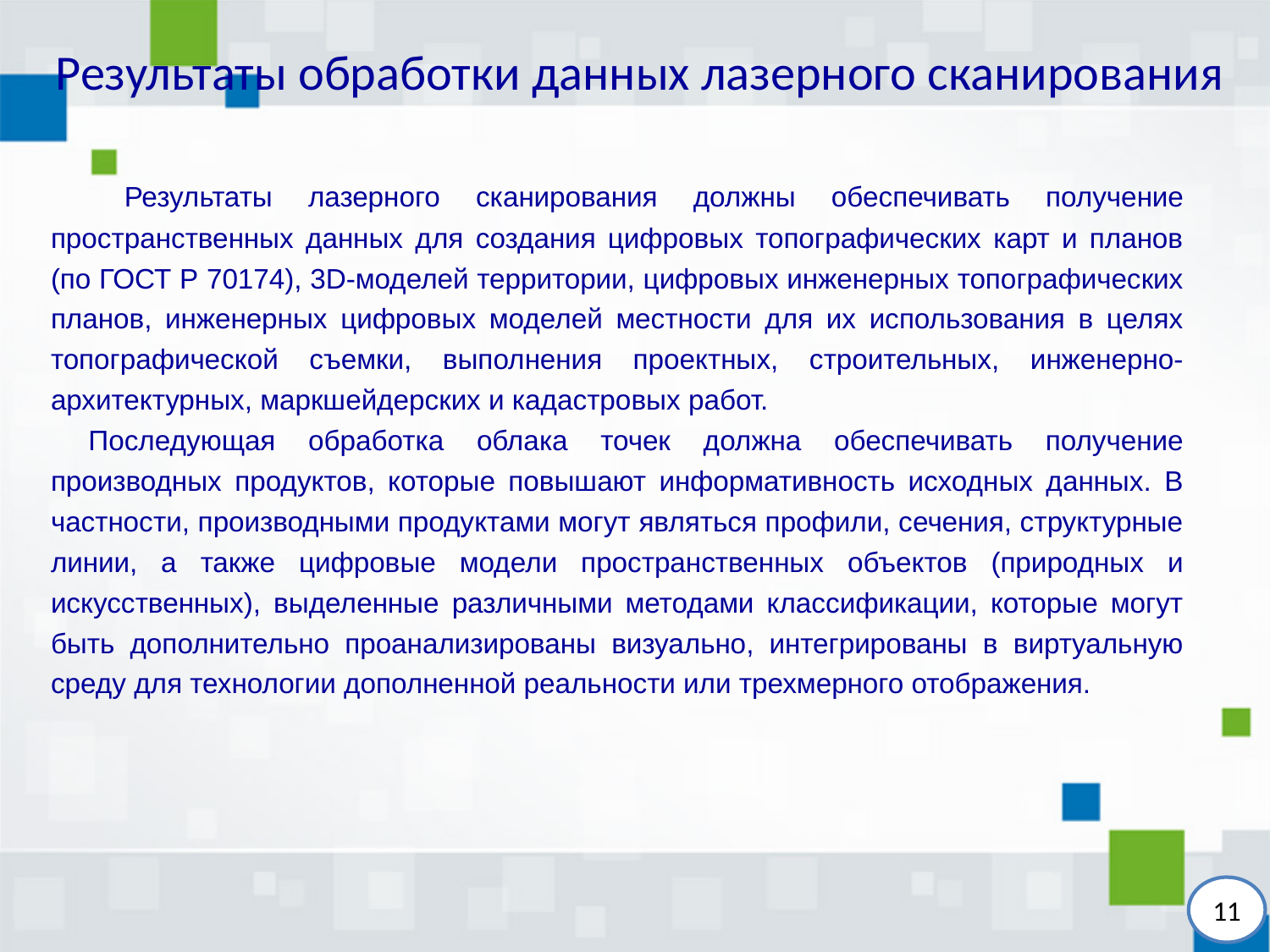

# Результаты обработки данных лазерного сканирования
 Результаты лазерного сканирования должны обеспечивать получение пространственных данных для создания цифровых топографических карт и планов (по ГОСТ Р 70174), 3D-моделей территории, цифровых инженерных топографических планов, инженерных цифровых моделей местности для их использования в целях топографической съемки, выполнения проектных, строительных, инженерно-архитектурных, маркшейдерских и кадастровых работ.
Последующая обработка облака точек должна обеспечивать получение производных продуктов, которые повышают информативность исходных данных. В частности, производными продуктами могут являться профили, сечения, структурные линии, а также цифровые модели пространственных объектов (природных и искусственных), выделенные различными методами классификации, которые могут быть дополнительно проанализированы визуально, интегрированы в виртуальную среду для технологии дополненной реальности или трехмерного отображения.
11